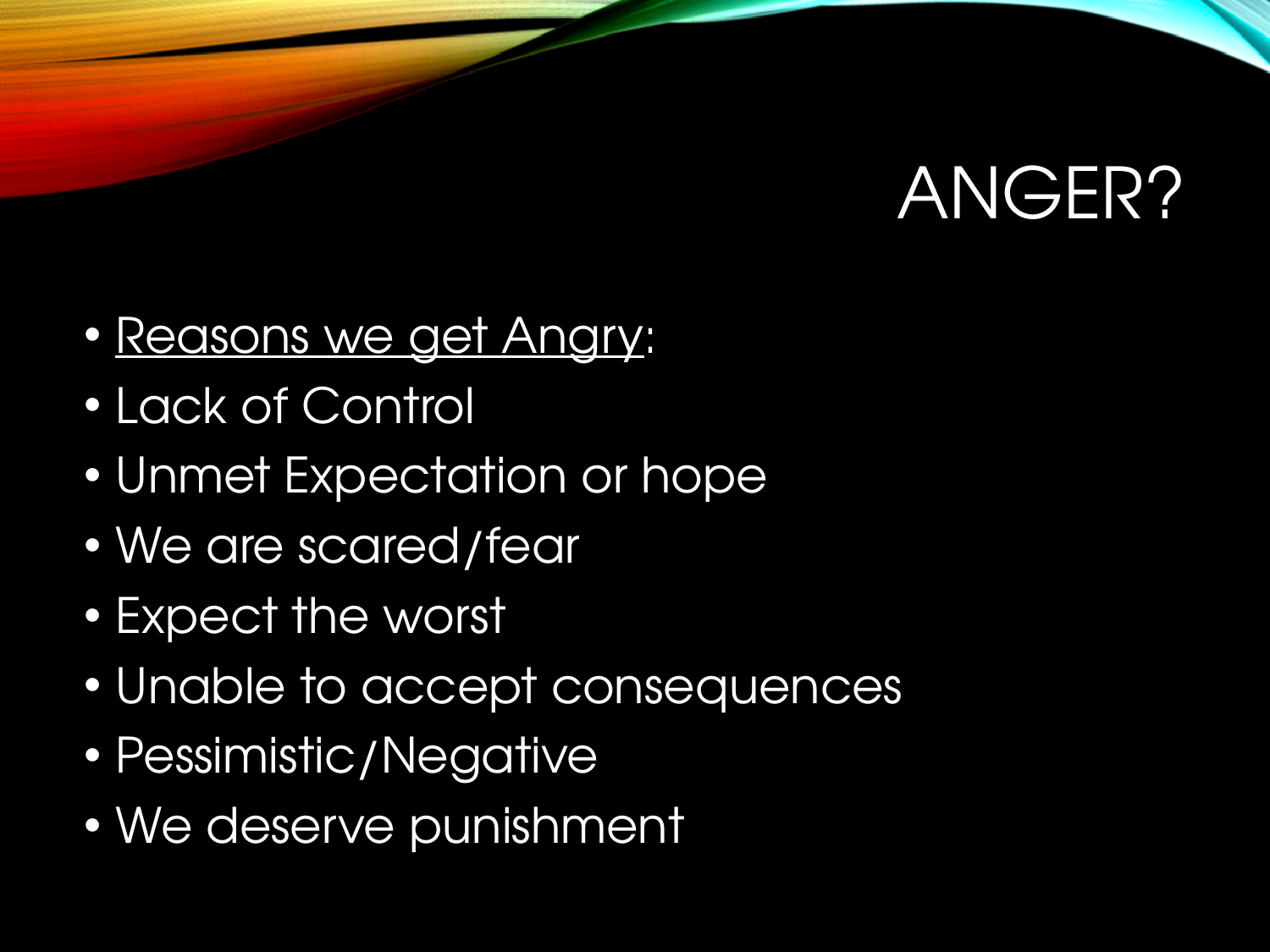

# Anger?
Reasons we get Angry:
Lack of Control
Unmet Expectation or hope
We are scared/fear
Expect the worst
Unable to accept consequences
Pessimistic/Negative
We deserve punishment